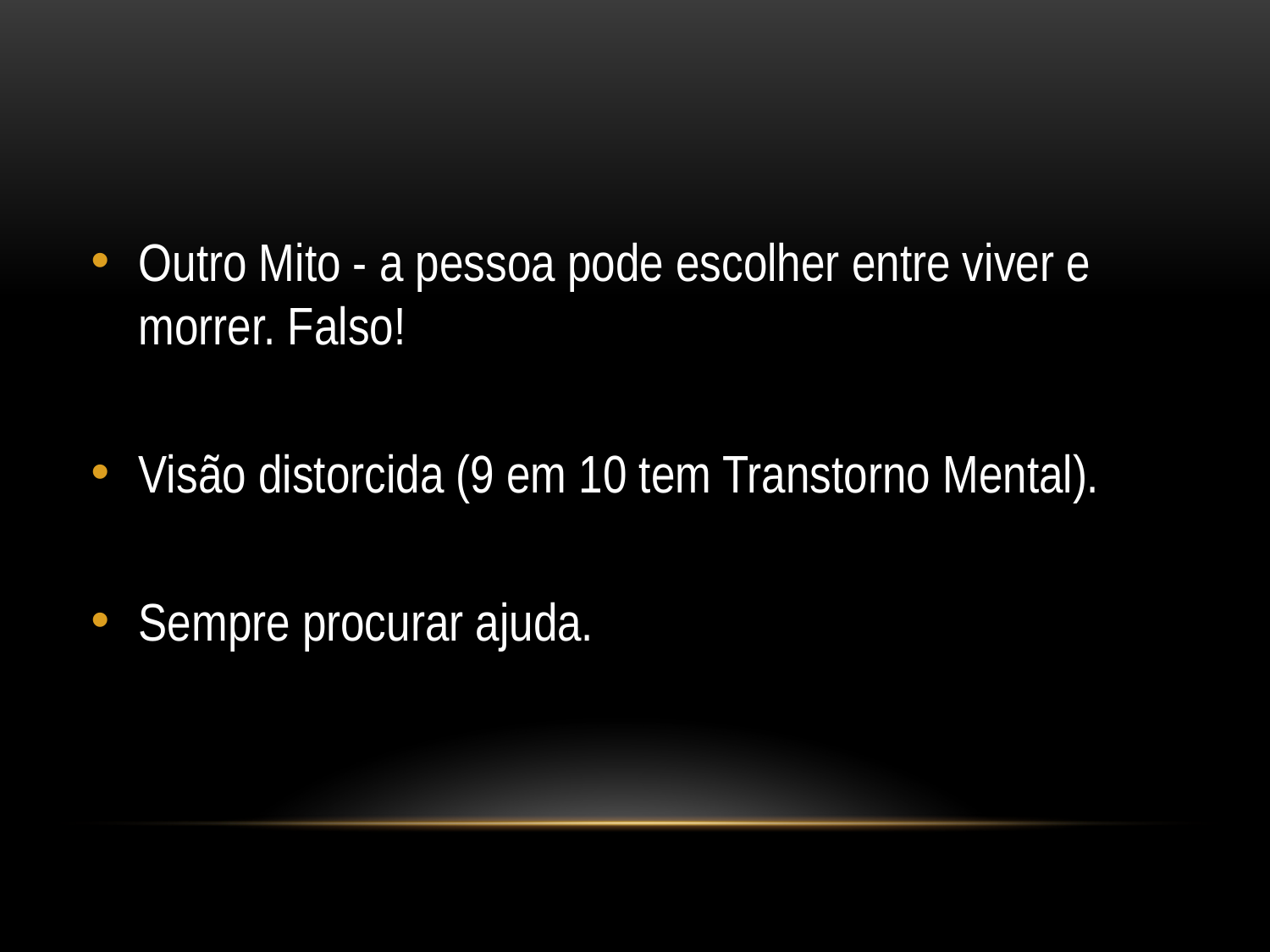

Outro Mito - a pessoa pode escolher entre viver e morrer. Falso!

Visão distorcida (9 em 10 tem Transtorno Mental).

Sempre procurar ajuda.